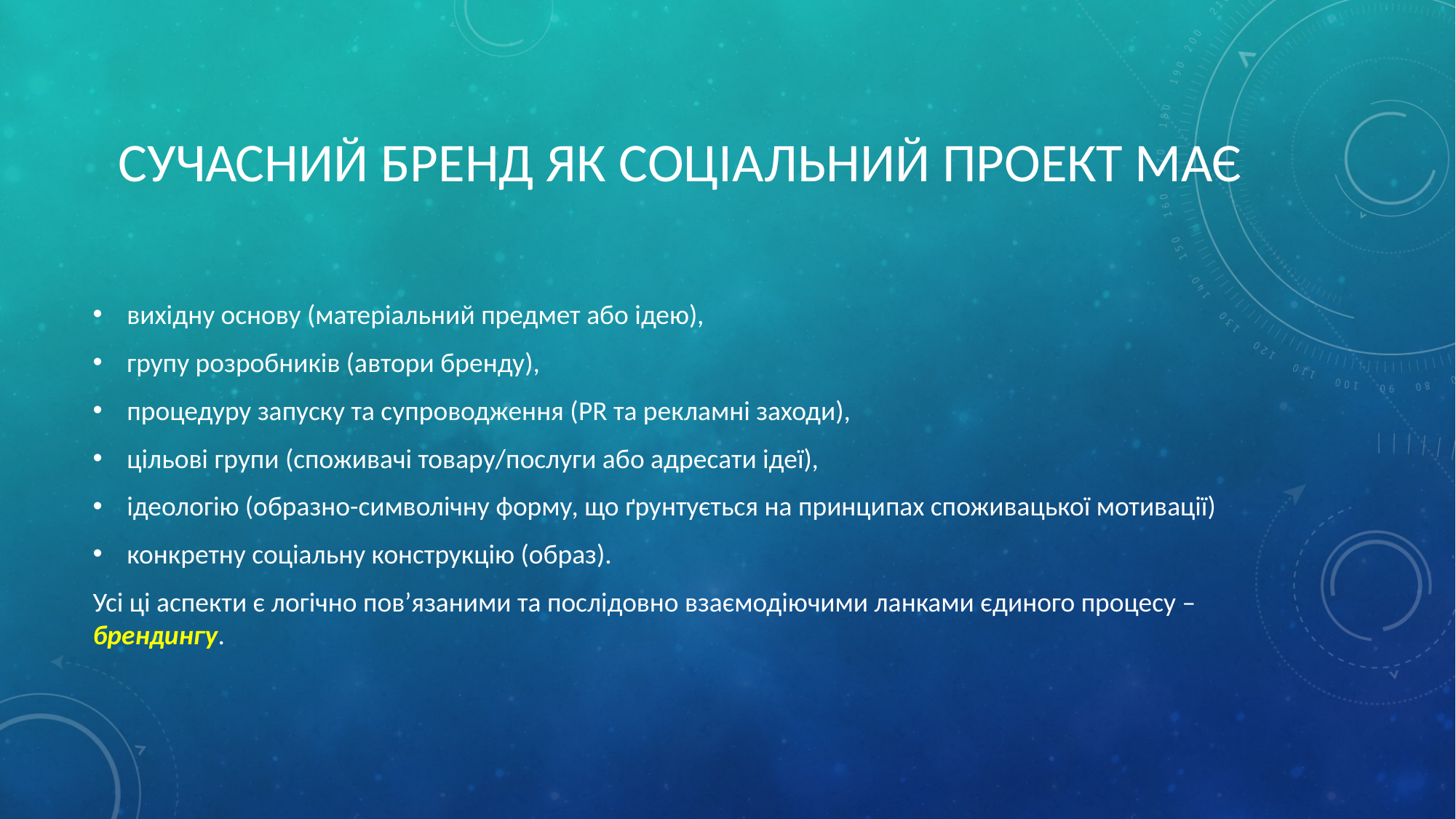

# Сучасний бренд як соціальний проект має
вихідну основу (матеріальний предмет або ідею),
групу розробників (автори бренду),
процедуру запуску та супроводження (PR та рекламні заходи),
цільові групи (споживачі товару/послуги або адресати ідеї),
ідеологію (образно-символічну форму, що ґрунтується на принципах споживацької мотивації)
конкретну соціальну конструкцію (образ).
Усі ці аспекти є логічно пов’язаними та послідовно взаємодіючими ланками єдиного процесу – брендингу.